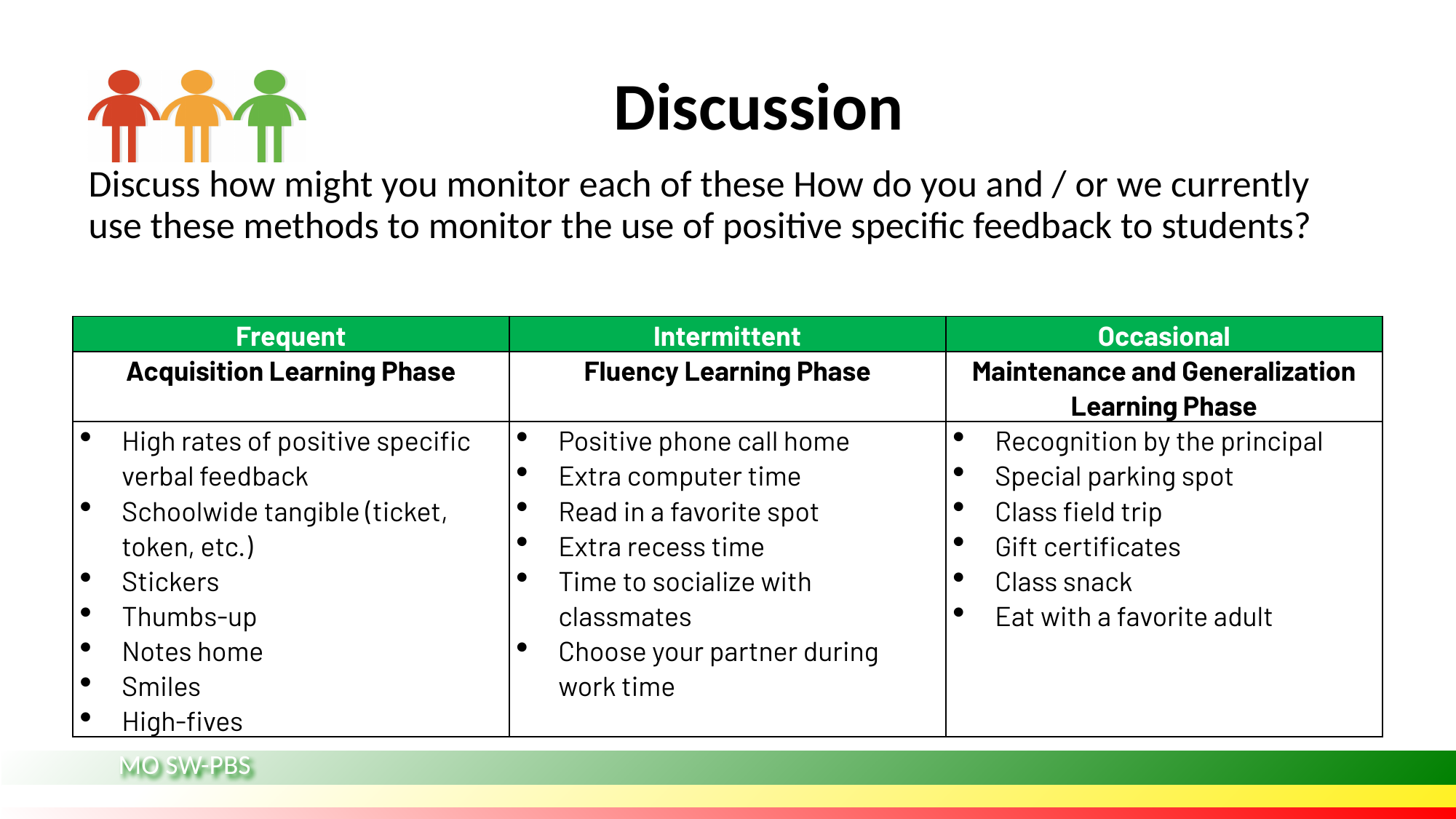

# Discussion
Discuss how might you monitor each of these How do you and / or we currently use these methods to monitor the use of positive specific feedback to students?
| Frequent | Intermittent | Occasional |
| --- | --- | --- |
| Acquisition Learning Phase | Fluency Learning Phase | Maintenance and Generalization Learning Phase |
| High rates of positive specific verbal feedback Schoolwide tangible (ticket, token, etc.) Stickers Thumbs-up Notes home Smiles High-fives | Positive phone call home Extra computer time Read in a favorite spot Extra recess time Time to socialize with classmates Choose your partner during work time | Recognition by the principal Special parking spot Class field trip Gift certificates Class snack Eat with a favorite adult |